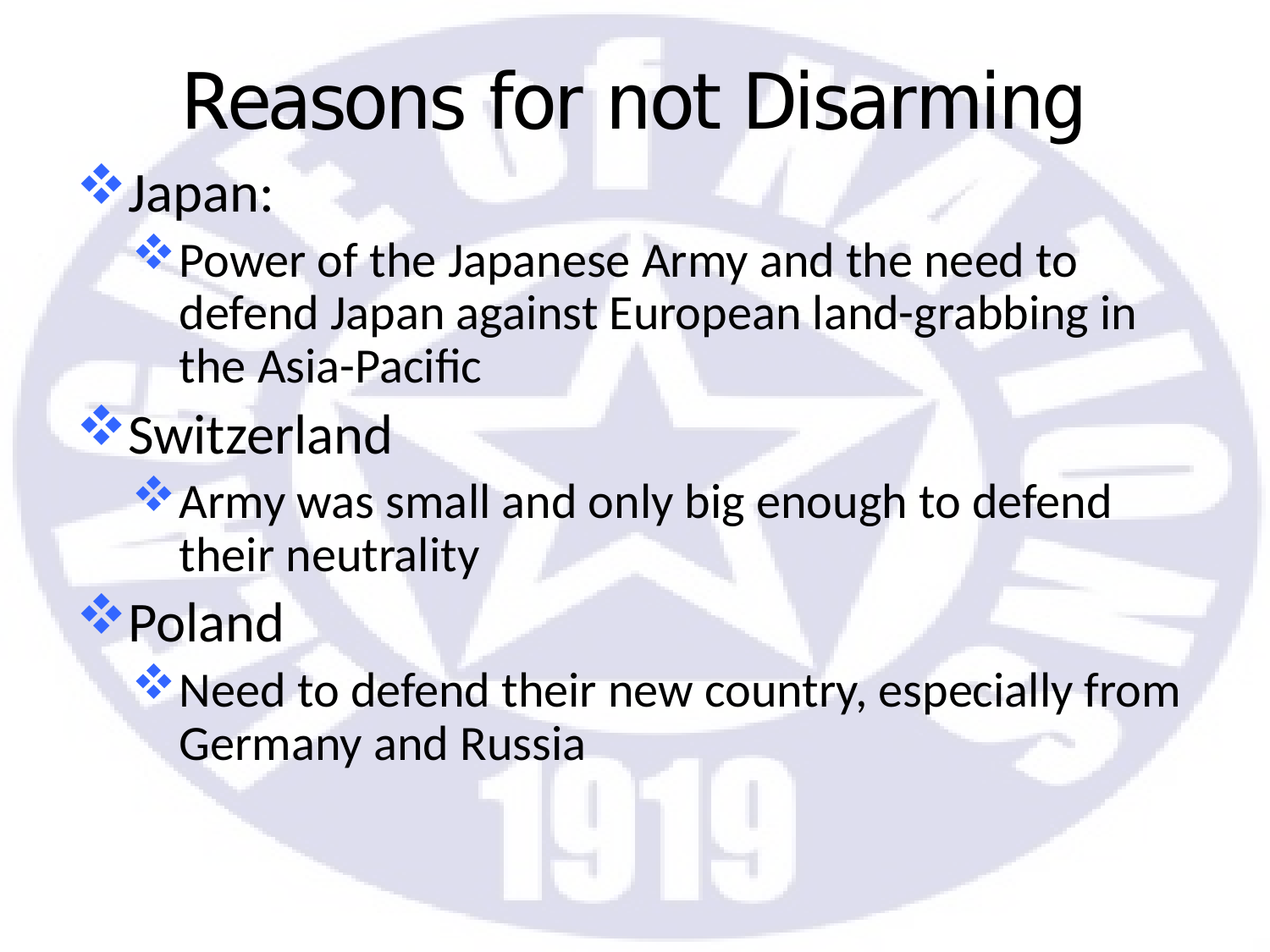

# Reasons for not Disarming
Japan:
Power of the Japanese Army and the need to defend Japan against European land-grabbing in the Asia-Pacific
Switzerland
Army was small and only big enough to defend their neutrality
Poland
Need to defend their new country, especially from Germany and Russia